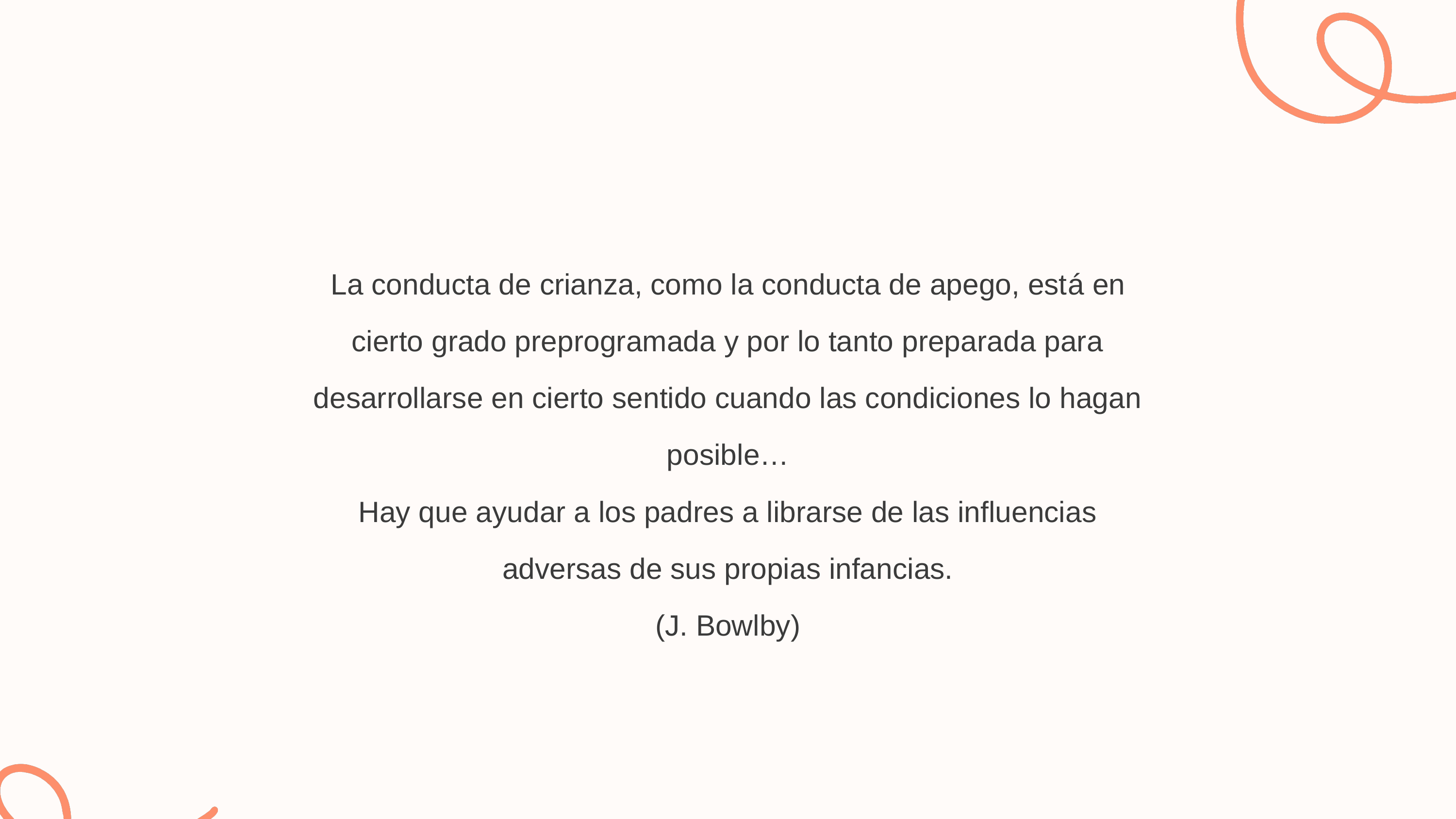

La conducta de crianza, como la conducta de apego, está en cierto grado preprogramada y por lo tanto preparada para desarrollarse en cierto sentido cuando las condiciones lo hagan posible…
Hay que ayudar a los padres a librarse de las influencias adversas de sus propias infancias.
(J. Bowlby)